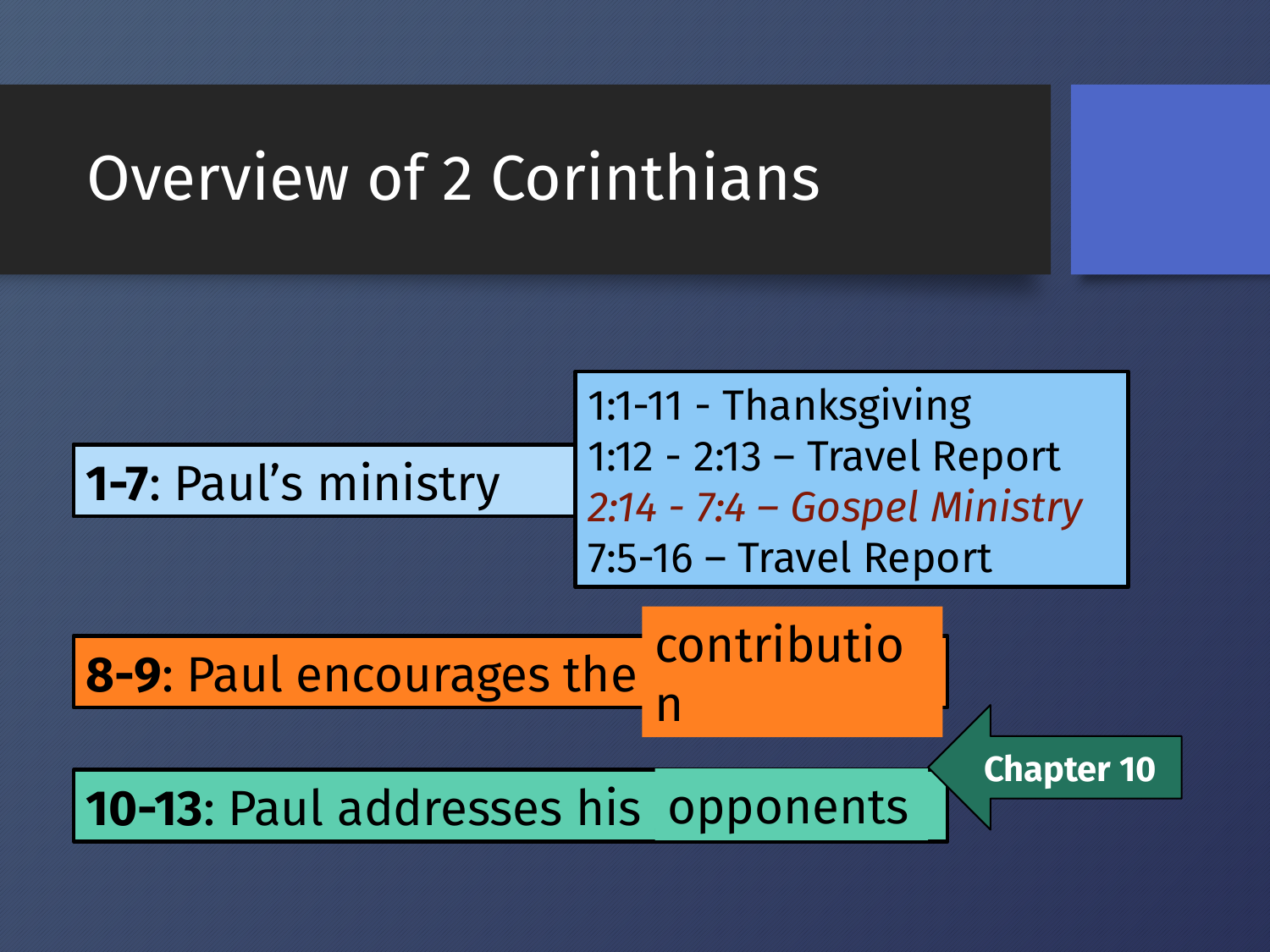

# Overview of 2 Corinthians
1-7: Paul describes his __________
1-7: Paul’s ministry
1:1-11 - Thanksgiving
1:12 - 2:13 – Travel Report
2:14 - 7:4 – Gospel Ministry
7:5-16 – Travel Report
ministry
8-9: Paul encourages the __________
contribution
Chapter 10
10-13: Paul addresses his __________
opponents